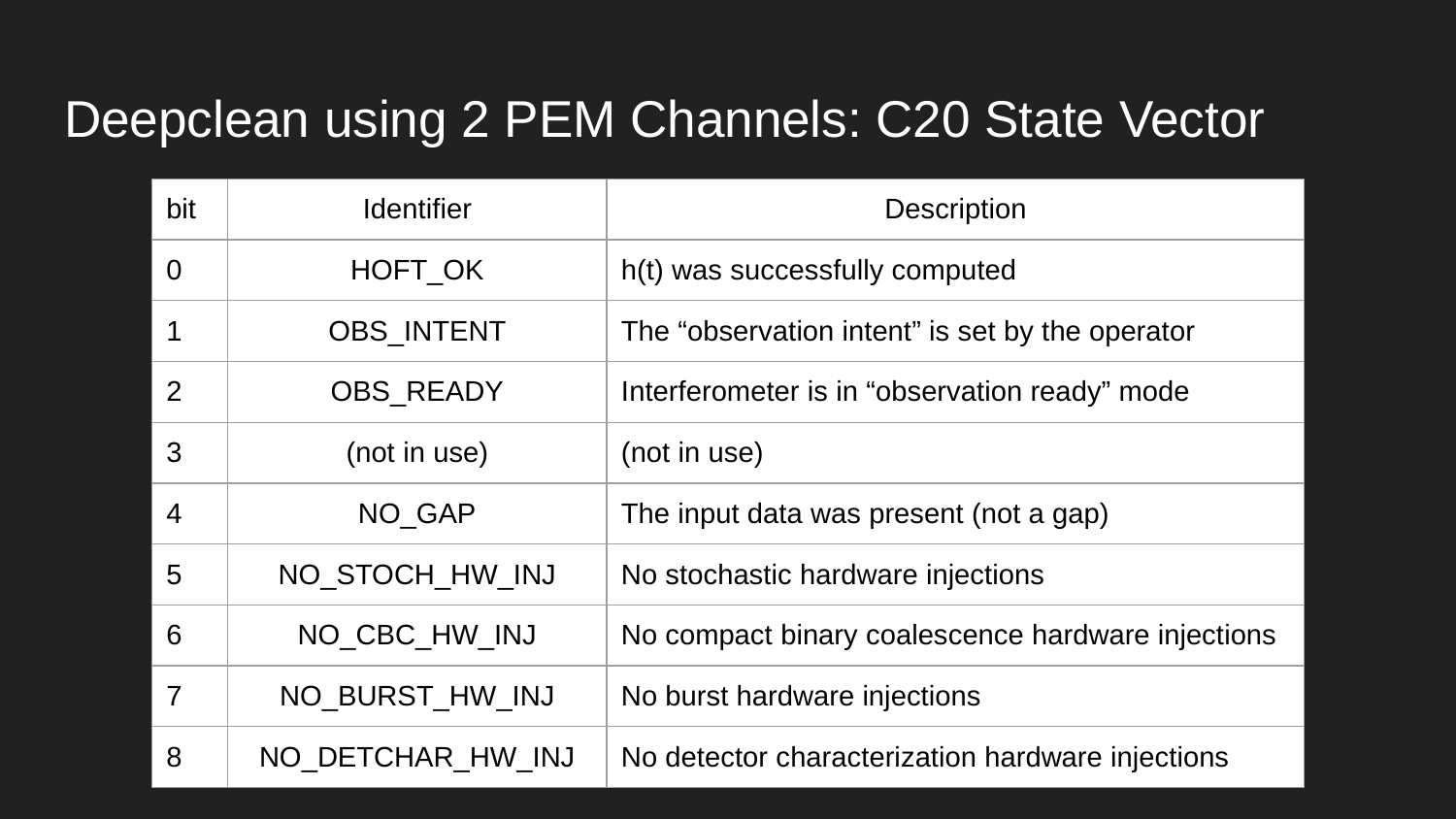

# Deepclean using 2 PEM Channels: C20 State Vector
| bit | Identifier | Description |
| --- | --- | --- |
| 0 | HOFT\_OK | h(t) was successfully computed |
| 1 | OBS\_INTENT | The “observation intent” is set by the operator |
| 2 | OBS\_READY | Interferometer is in “observation ready” mode |
| 3 | (not in use) | (not in use) |
| 4 | NO\_GAP | The input data was present (not a gap) |
| 5 | NO\_STOCH\_HW\_INJ | No stochastic hardware injections |
| 6 | NO\_CBC\_HW\_INJ | No compact binary coalescence hardware injections |
| 7 | NO\_BURST\_HW\_INJ | No burst hardware injections |
| 8 | NO\_DETCHAR\_HW\_INJ | No detector characterization hardware injections |